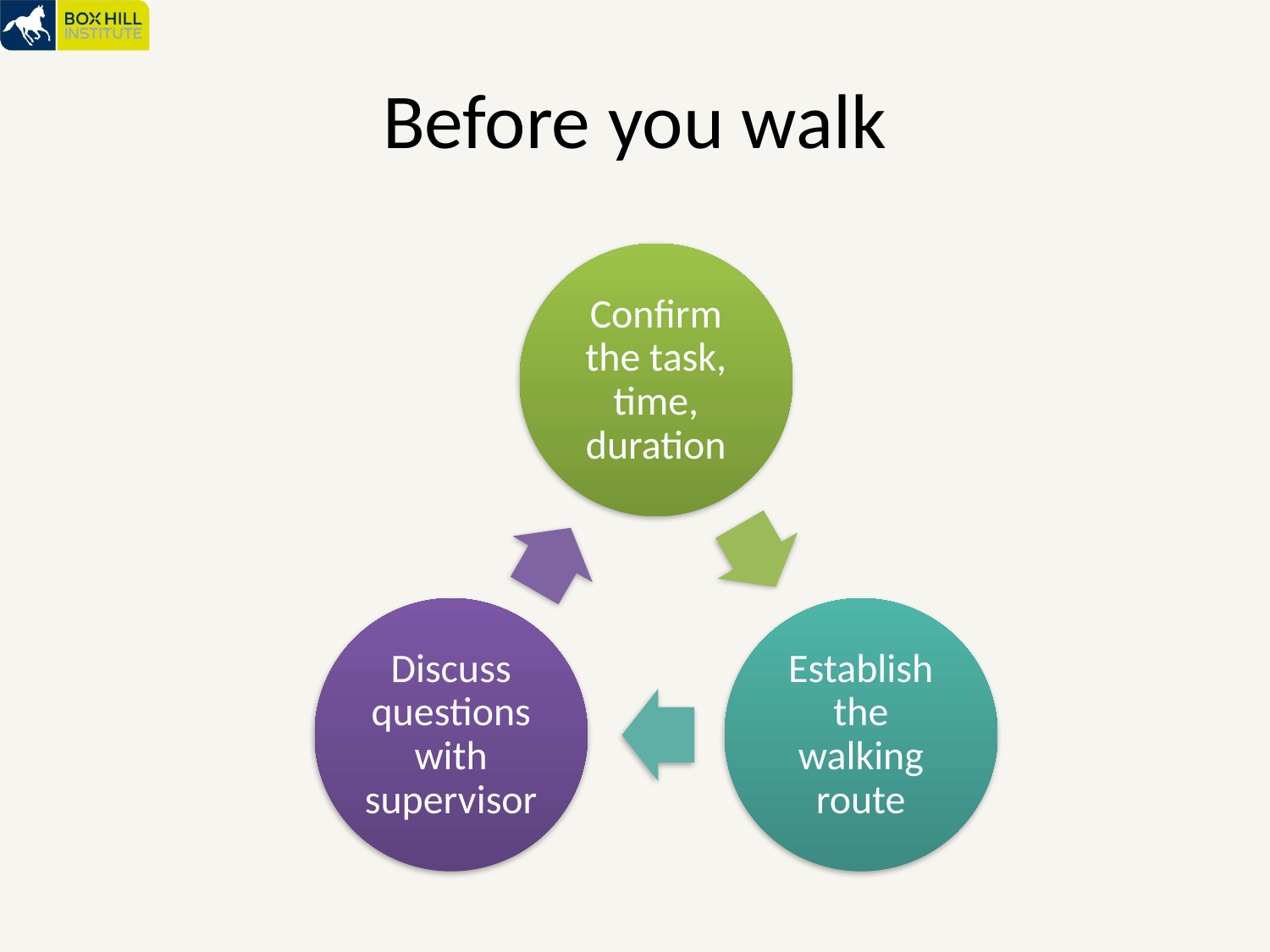

# Before you walk

Confirm the task, time, duration

Establish the walking route

Discuss questions with supervisor